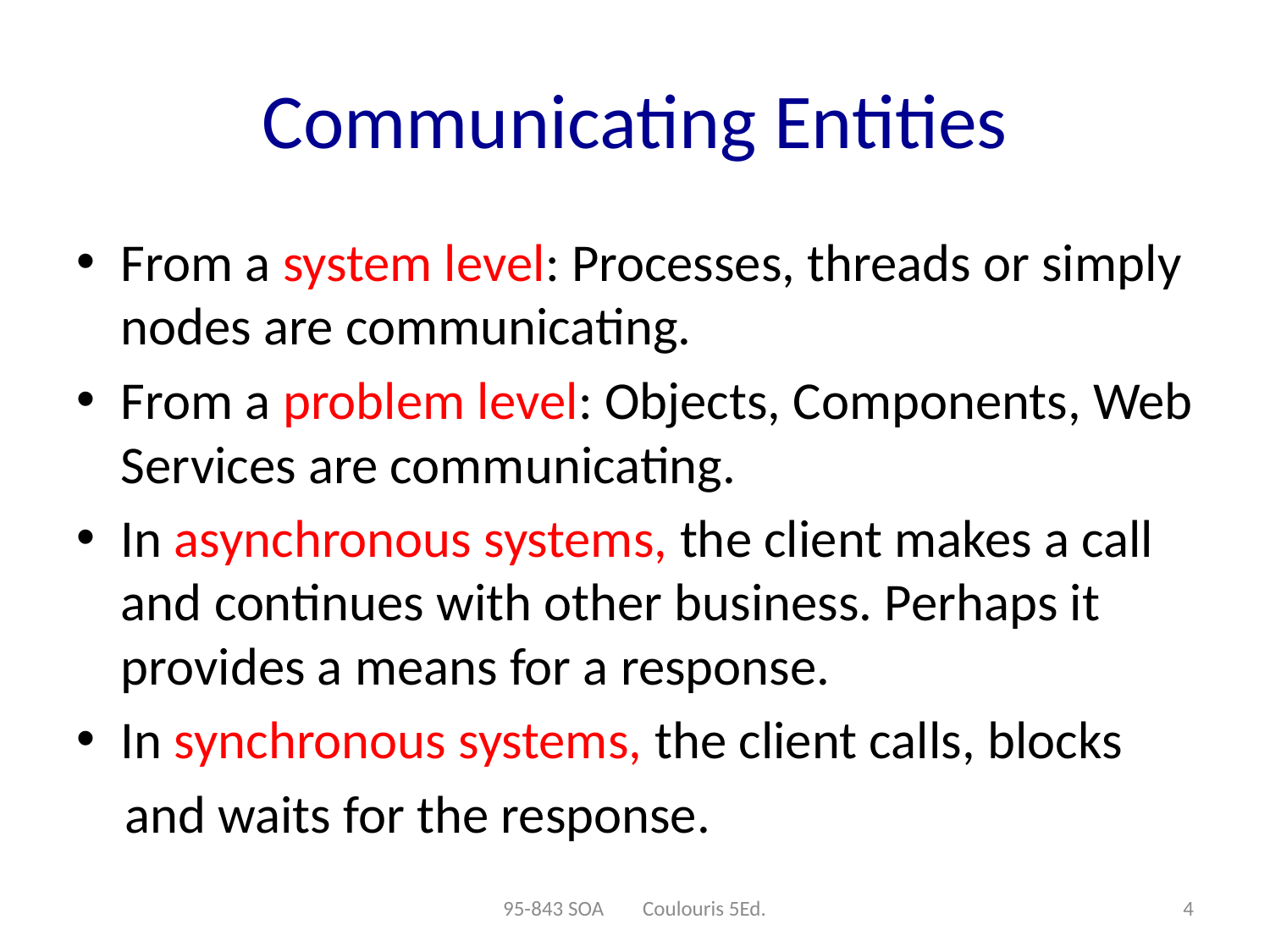

# Communicating Entities
From a system level: Processes, threads or simply nodes are communicating.
From a problem level: Objects, Components, Web Services are communicating.
In asynchronous systems, the client makes a call and continues with other business. Perhaps it provides a means for a response.
In synchronous systems, the client calls, blocks
    and waits for the response.
95-843 SOA        Coulouris 5Ed.
4